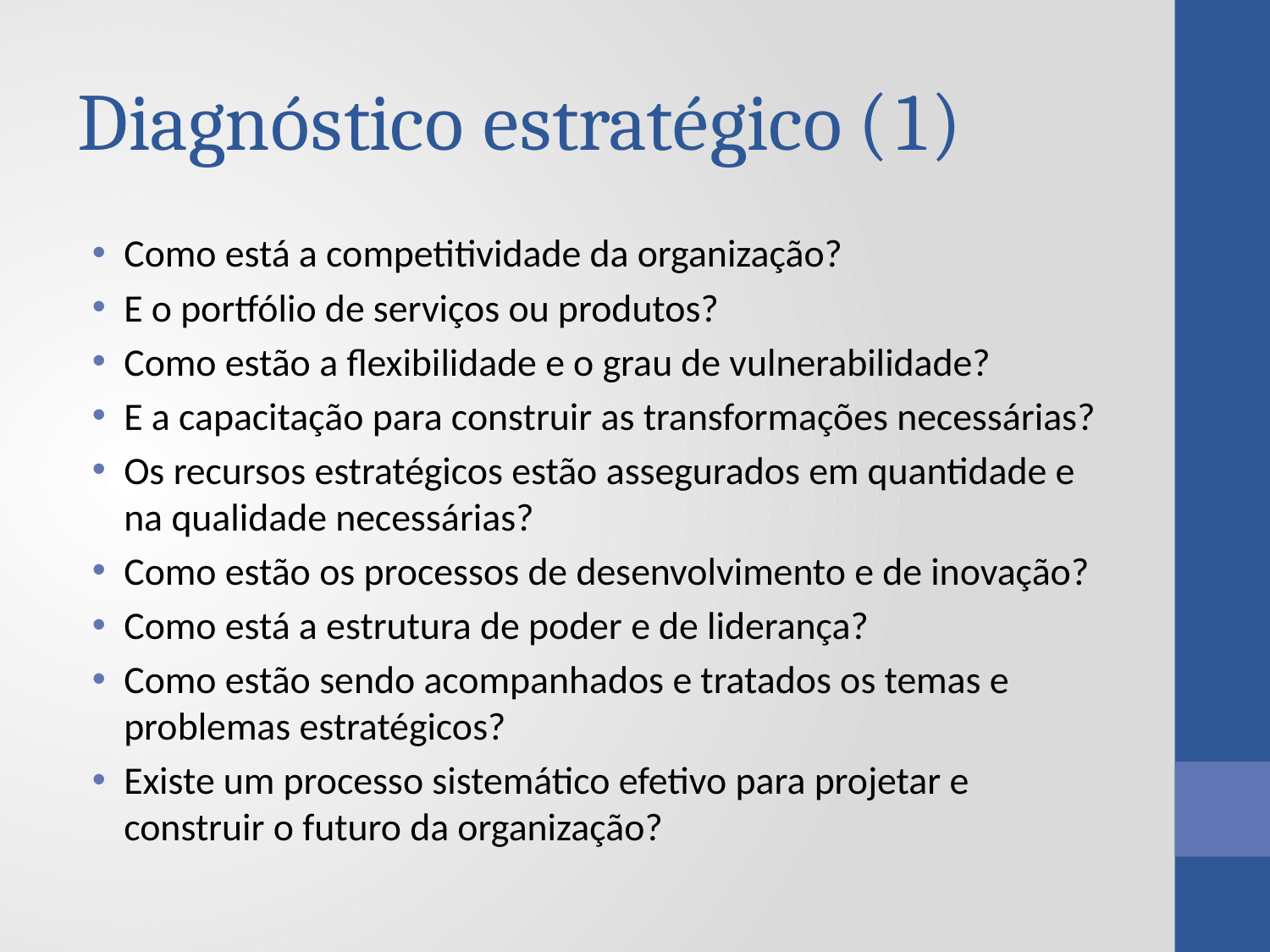

# Diagnóstico estratégico (1)
Como está a competitividade da organização?
E o portfólio de serviços ou produtos?
Como estão a flexibilidade e o grau de vulnerabilidade?
E a capacitação para construir as transformações necessárias?
Os recursos estratégicos estão assegurados em quantidade e na qualidade necessárias?
Como estão os processos de desenvolvimento e de inovação?
Como está a estrutura de poder e de liderança?
Como estão sendo acompanhados e tratados os temas e problemas estratégicos?
Existe um processo sistemático efetivo para projetar e construir o futuro da organização?